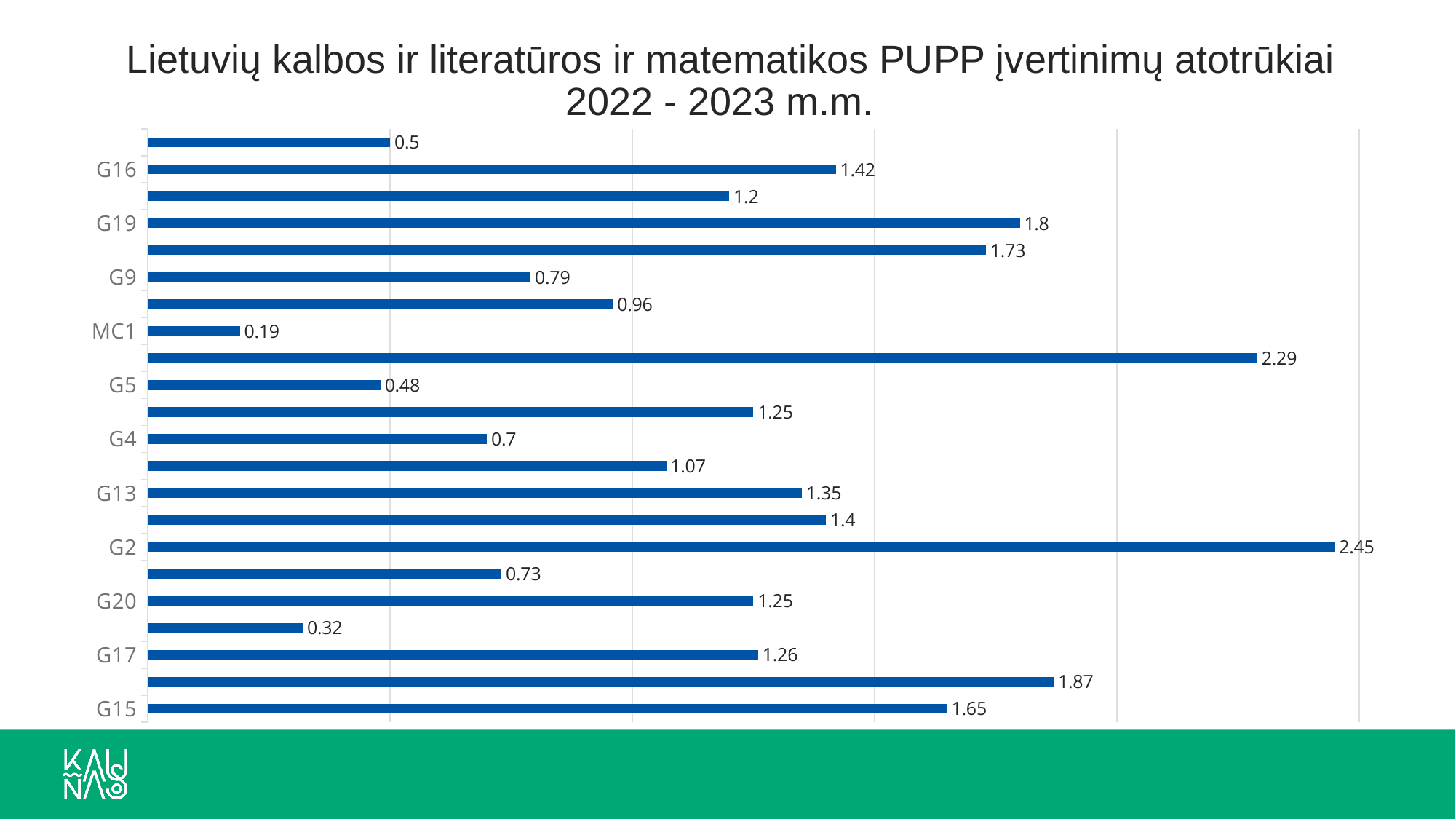

# Lietuvių kalbos ir literatūros ir matematikos PUPP įvertinimų atotrūkiai 2022 - 2023 m.m.

### Chart

| Category |  |
|---|---|
| G15 | 1.65 |
| G10 | 1.87 |
| G17 | 1.26 |
| G18 | 0.32 |
| G20 | 1.25 |
| G8 | 0.73 |
| G2 | 2.45 |
| G11 | 1.4 |
| G13 | 1.35 |
| G3 | 1.07 |
| G4 | 0.7 |
| G14 | 1.25 |
| G5 | 0.48 |
| G12 | 2.29 |
| MC1 | 0.19 |
| G1 | 0.96 |
| G9 | 0.79 |
| G21 | 1.73 |
| G19 | 1.8 |
| G7 | 1.2 |
| G16 | 1.42 |
| P1 | 0.5 |